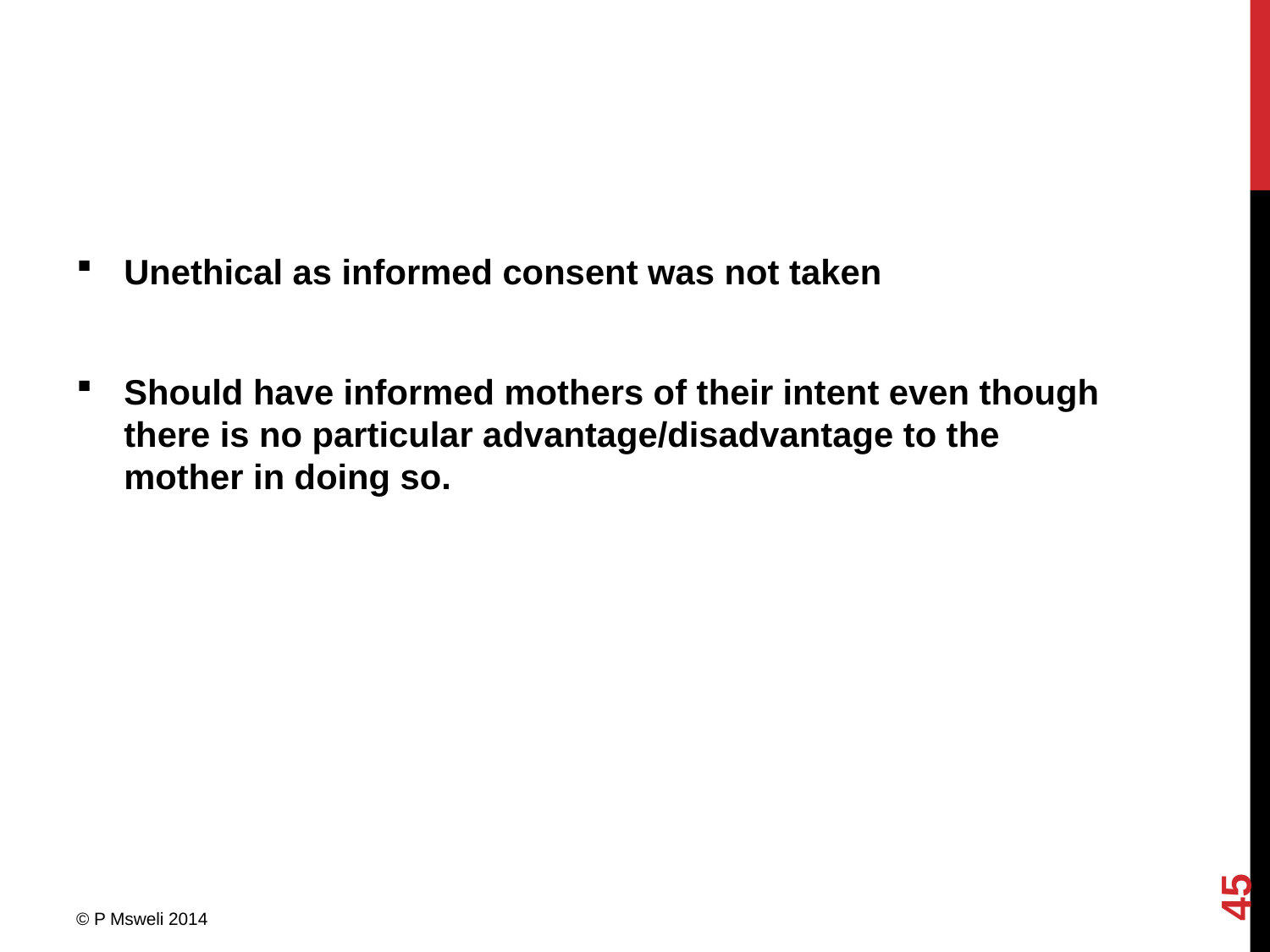

Unethical as informed consent was not taken

Should have informed mothers of their intent even though there is no particular advantage/disadvantage to the mother in doing so.
45
© P Msweli 2014